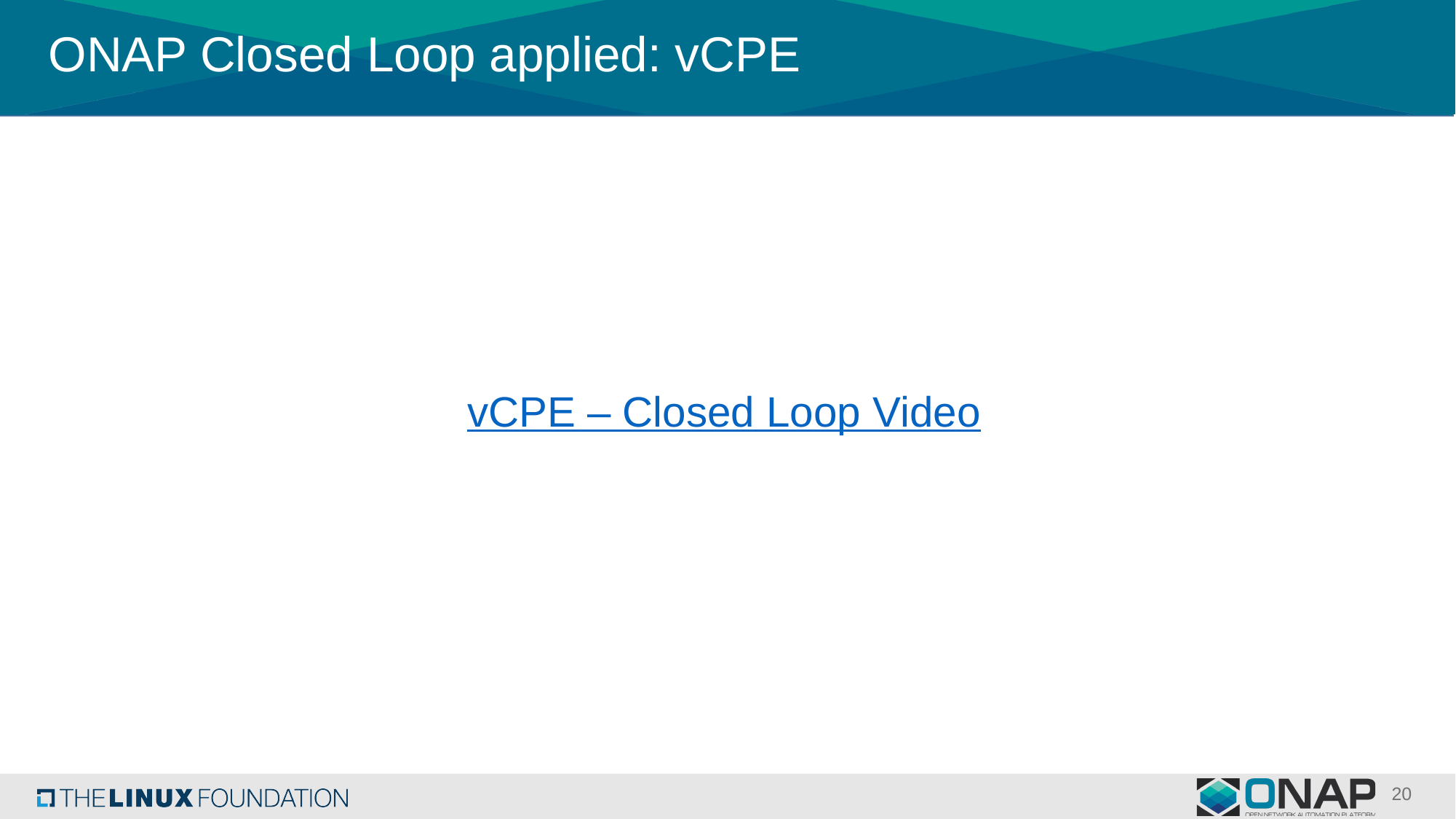

# ONAP Closed Loop applied: vCPE

vCPE – Closed Loop Video
20